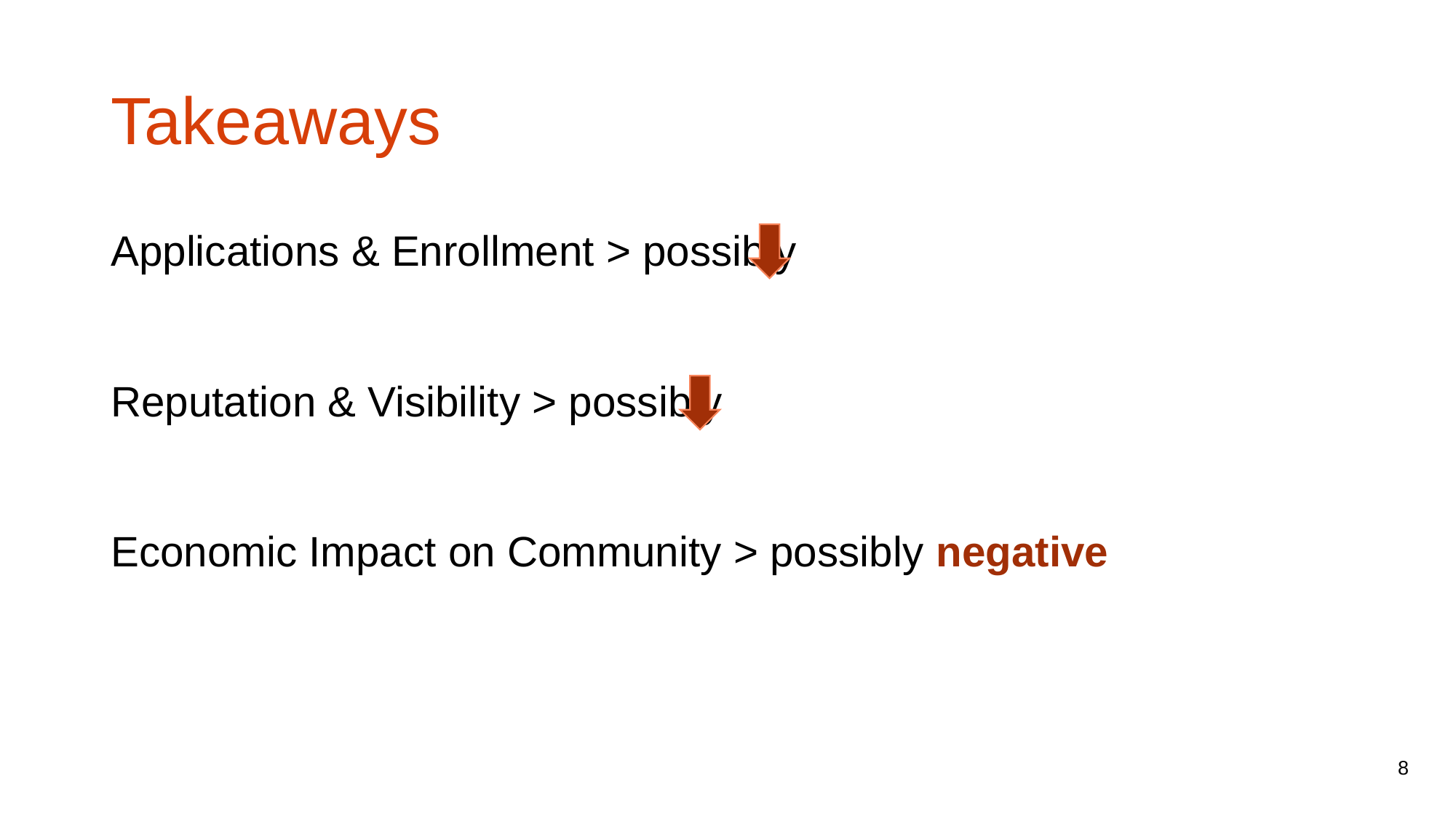

# Takeaways
Applications & Enrollment > possibly

Reputation & Visibility > possibly

Economic Impact on Community > possibly negative

8